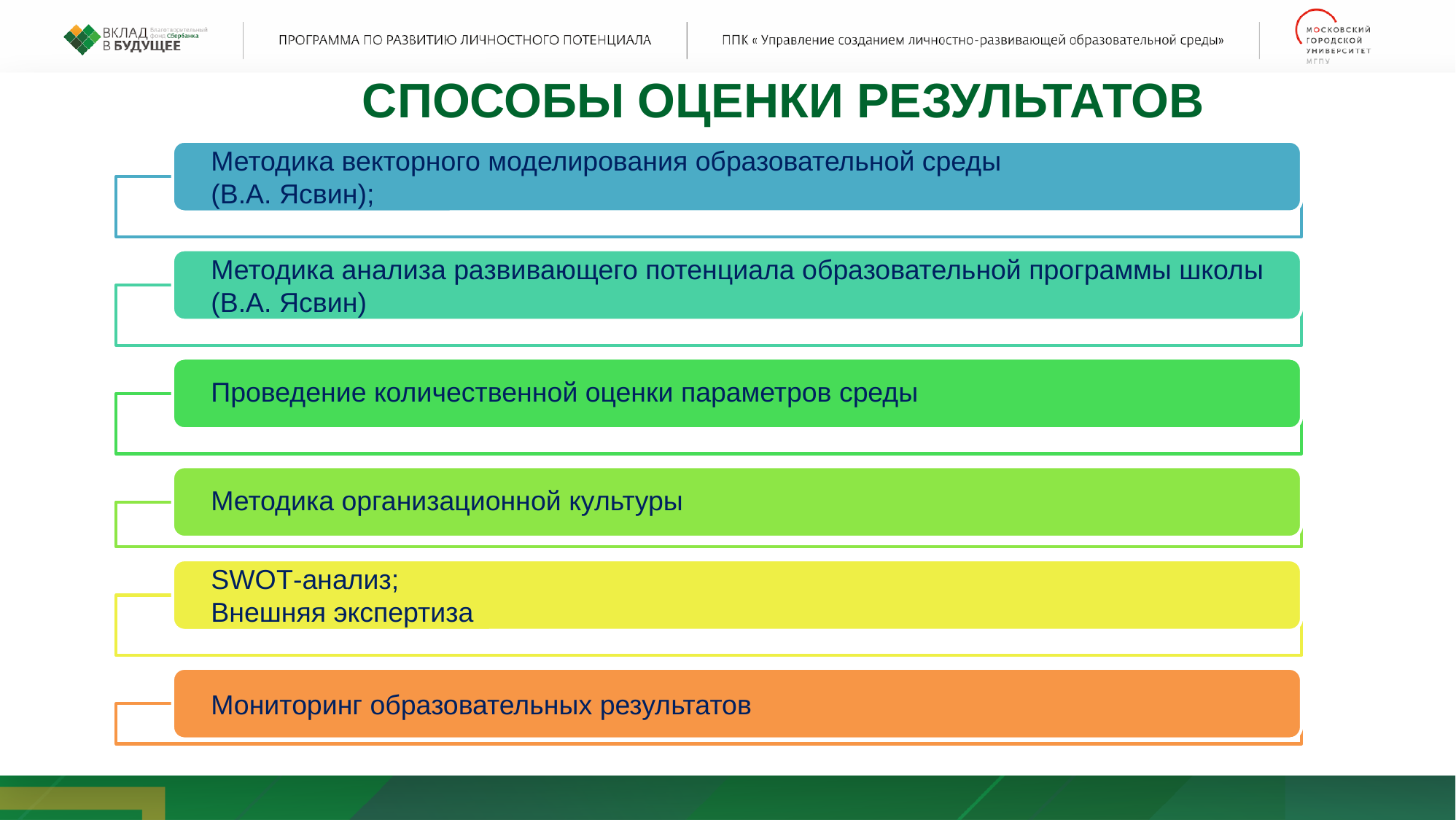

СПОСОБЫ ОЦЕНКИ РЕЗУЛЬТАТОВ

Методика векторного моделирования образовательной среды
(В.А. Ясвин);

Методика анализа развивающего потенциала образовательной программы школы (В.А. Ясвин)
Проведение количественной оценки параметров среды

Методика организационной культуры
SWOT-анализ;
Внешняя экспертиза
Мониторинг образовательных результатов